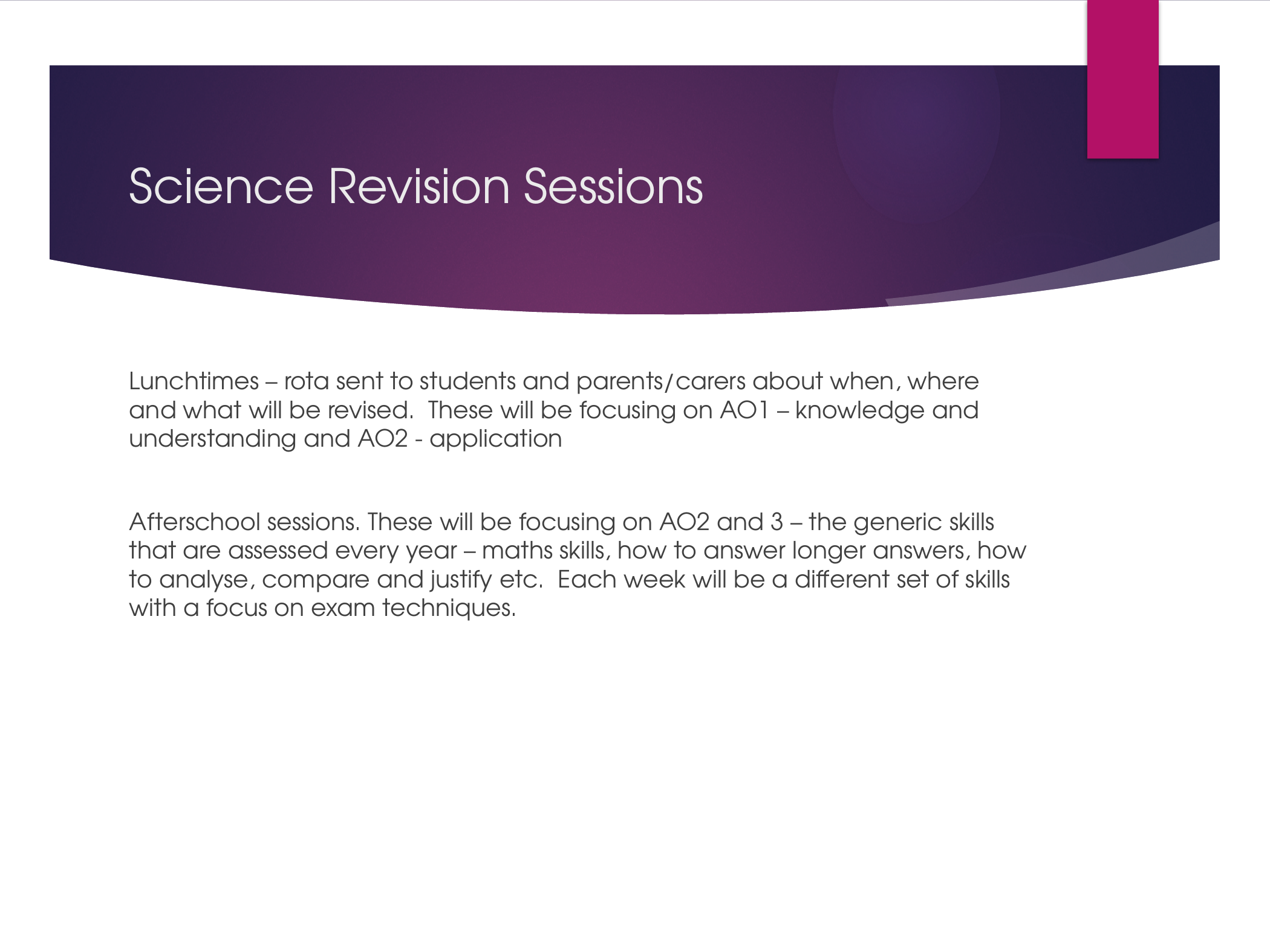

# Science Revision Sessions
Lunchtimes – rota sent to students and parents/carers about when, where and what will be revised.  These will be focusing on AO1 – knowledge and understanding and AO2 - application

Afterschool sessions. These will be focusing on AO2 and 3 – the generic skills that are assessed every year – maths skills, how to answer longer answers, how to analyse, compare and justify etc.  Each week will be a different set of skills with a focus on exam techniques.